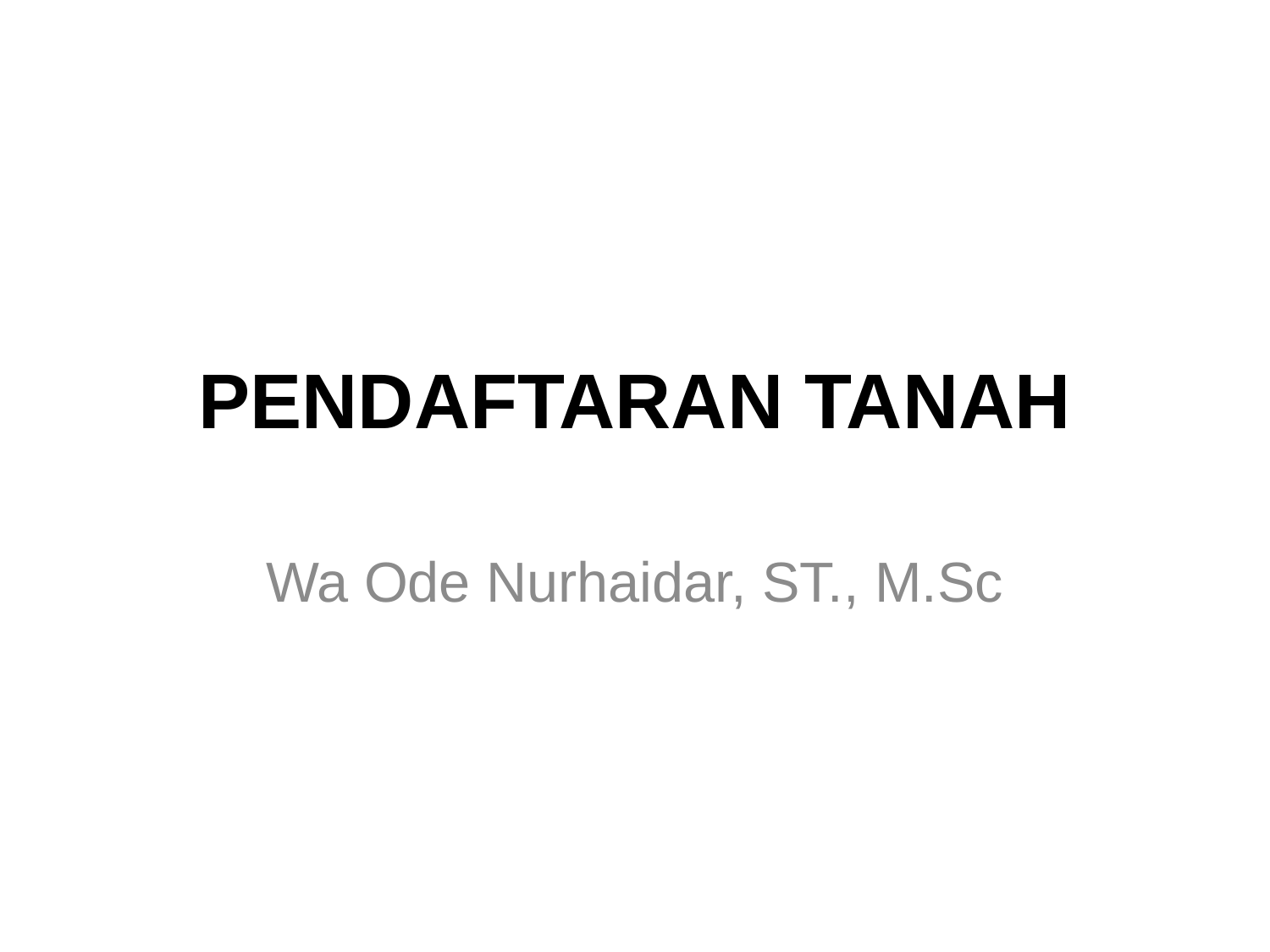

# PENDAFTARAN TANAH
Wa Ode Nurhaidar, ST., M.Sc